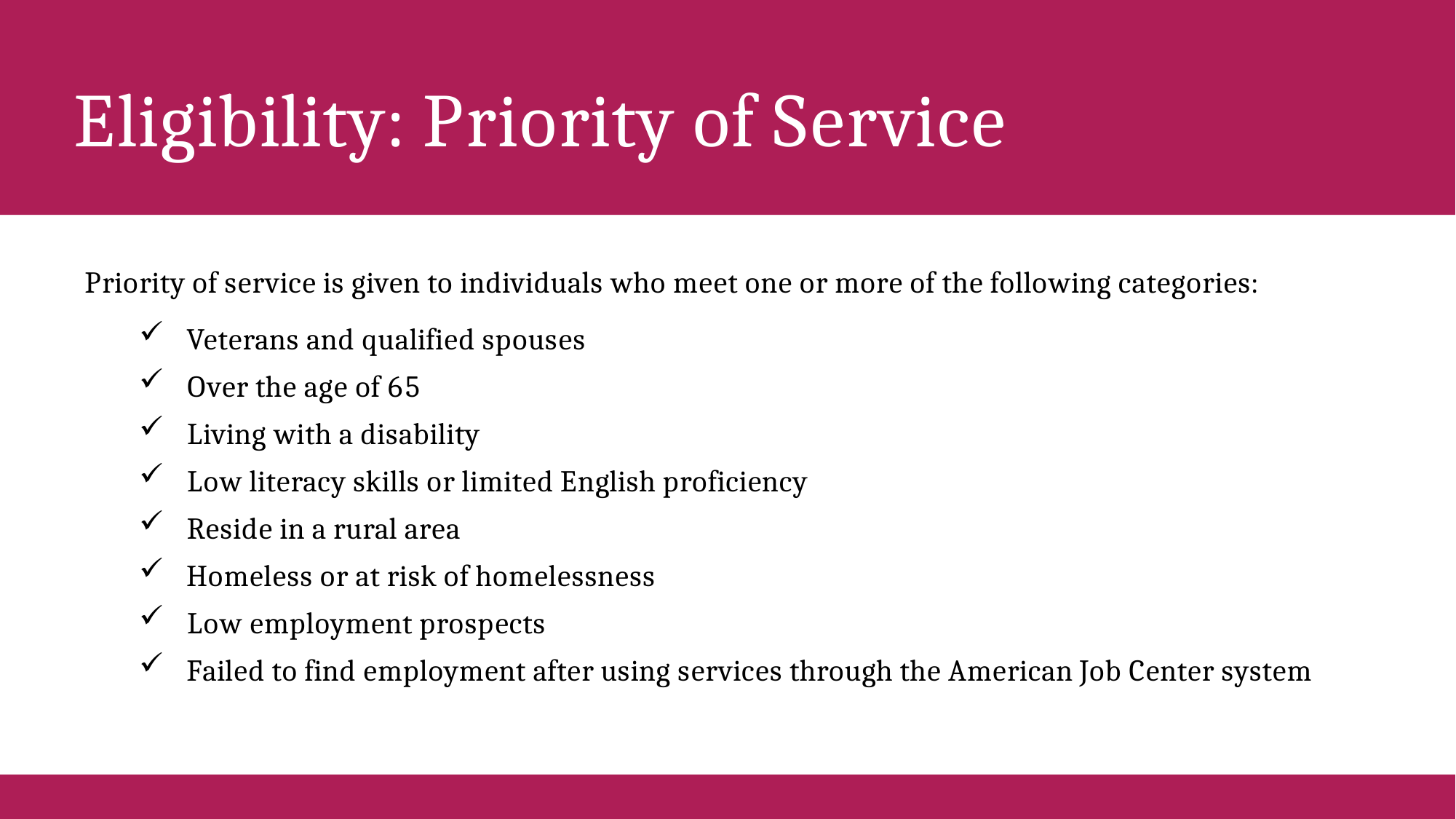

Eligibility: Priority of Service
Priority of service is given to individuals who meet one or more of the following categories:
 Veterans and qualified spouses
 Over the age of 65
 Living with a disability
 Low literacy skills or limited English proficiency
 Reside in a rural area
 Homeless or at risk of homelessness
 Low employment prospects
 Failed to find employment after using services through the American Job Center system